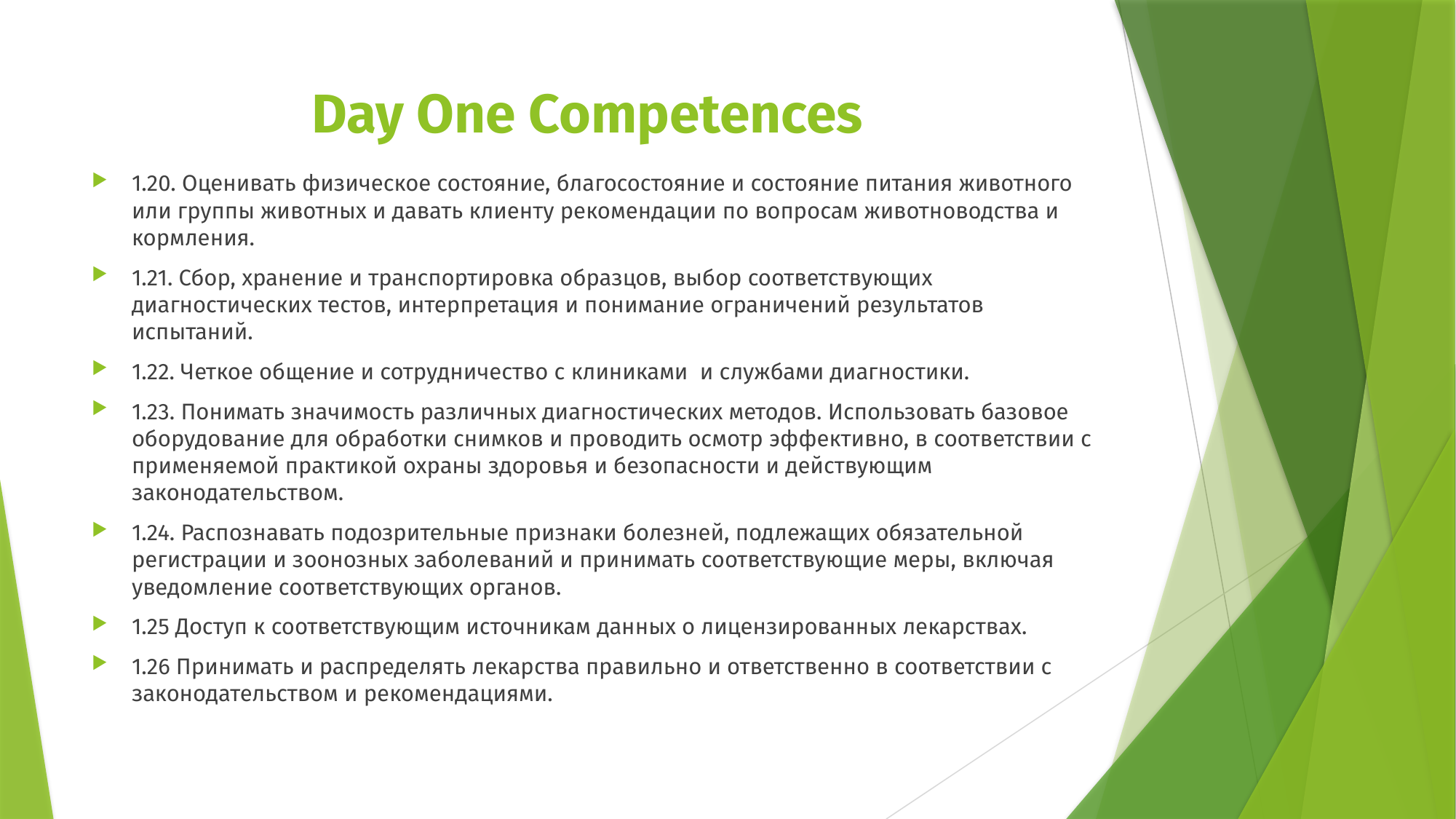

# Day One Competences
1.20. Оценивать физическое состояние, благосостояние и состояние питания животного или группы животных и давать клиенту рекомендации по вопросам животноводства и  кормления.
1.21. Сбор, хранение и транспортировка образцов, выбор соответствующих диагностических тестов, интерпретация и понимание ограничений результатов испытаний.
1.22. Четкое общение и сотрудничество с клиниками  и службами диагностики.
1.23. Понимать значимость различных диагностических методов. Использовать базовое оборудование для обработки снимков и проводить осмотр эффективно, в соответствии с применяемой практикой охраны здоровья и безопасности и действующим законодательством.
1.24. Распознавать подозрительные признаки болезней, подлежащих обязательной регистрации и зоонозных заболеваний и принимать соответствующие меры, включая уведомление соответствующих органов.
1.25 Доступ к соответствующим источникам данных о лицензированных лекарствах.
1.26 Принимать и распределять лекарства правильно и ответственно в соответствии с законодательством и рекомендациями.